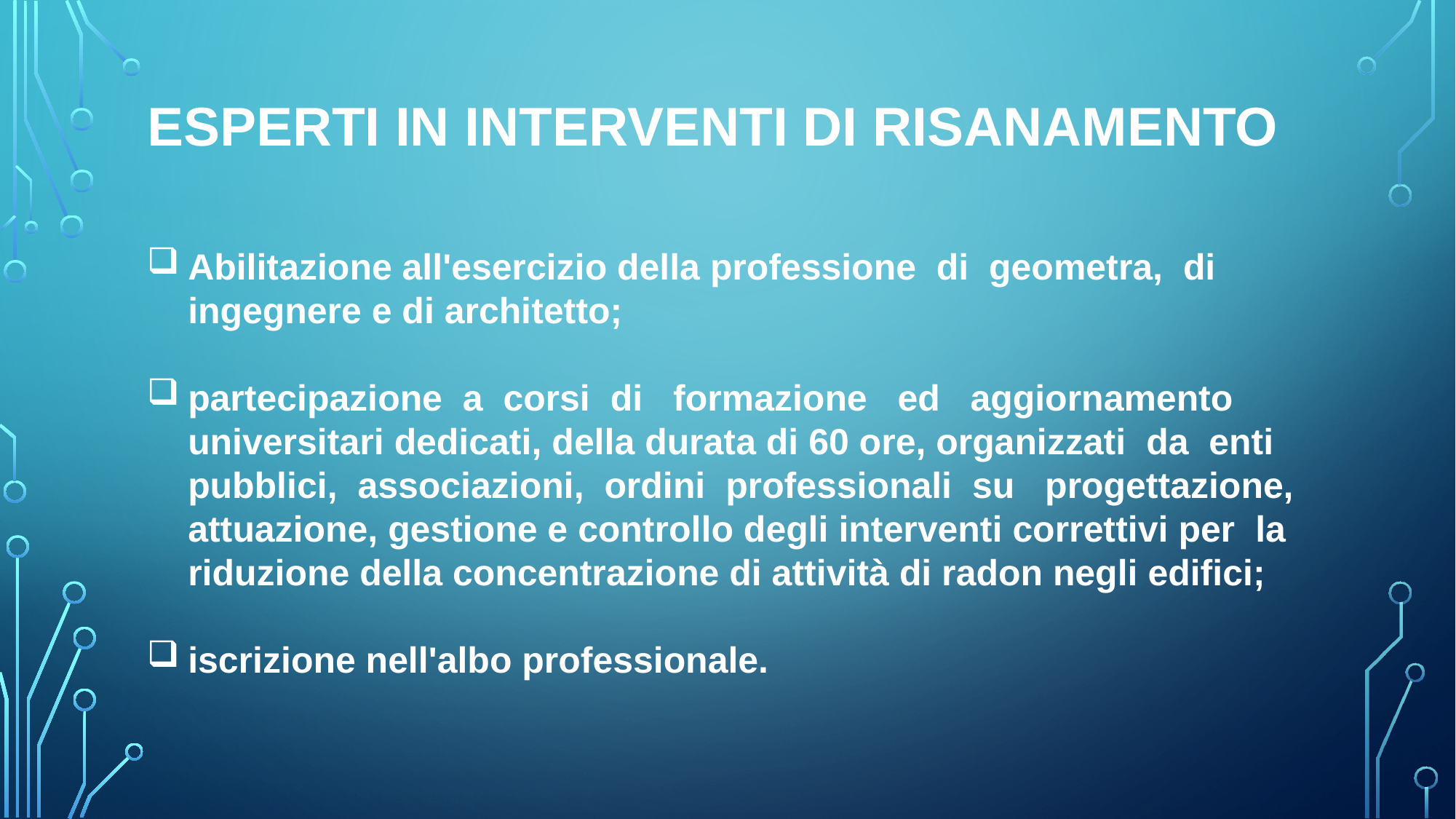

# ESPERTI IN INTERVENTI DI RISANAMENTO
Abilitazione all'esercizio della professione  di  geometra,  di  ingegnere e di architetto;

partecipazione  a  corsi  di   formazione   ed   aggiornamento universitari dedicati, della durata di 60 ore, organizzati  da  enti pubblici,  associazioni,  ordini  professionali  su   progettazione, attuazione, gestione e controllo degli interventi correttivi per  la riduzione della concentrazione di attività di radon negli edifici;

iscrizione nell'albo professionale.